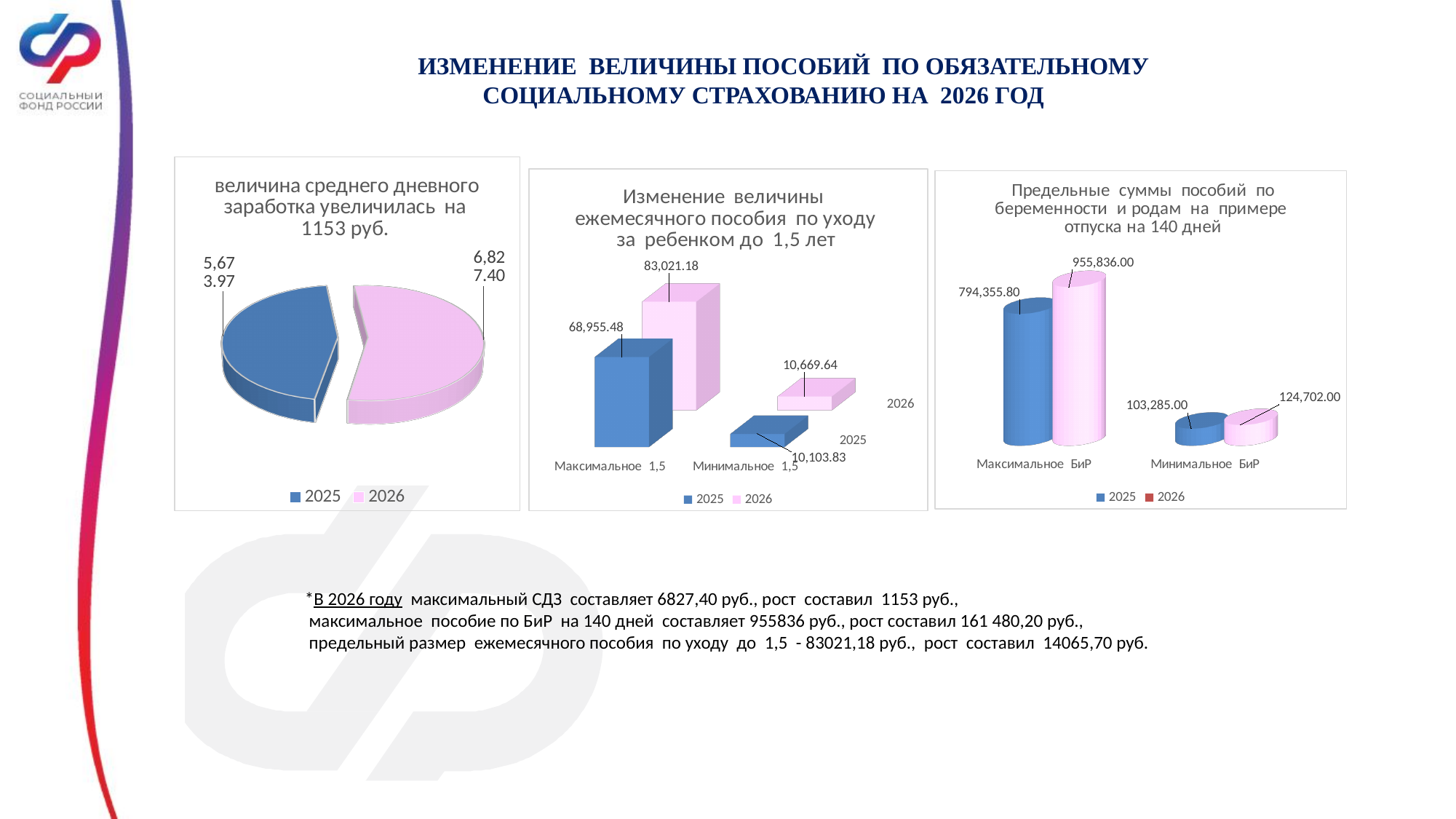

ИЗМЕНЕНИЕ  ВЕЛИЧИНЫ ПОСОБИЙ  ПО ОБЯЗАТЕЛЬНОМУ СОЦИАЛЬНОМУ СТРАХОВАНИЮ НА  2026 ГОД

[unsupported chart]

[unsupported chart]

[unsupported chart]

*В 2026 году  максимальный СДЗ  составляет 6827,40 руб., рост  составил  1153 руб.,
 максимальное  пособие по БиР  на 140 дней  составляет 955836 руб., рост составил 161 480,20 руб.,
 предельный размер  ежемесячного пособия  по уходу  до  1,5  - 83021,18 руб.,  рост  составил  14065,70 руб.